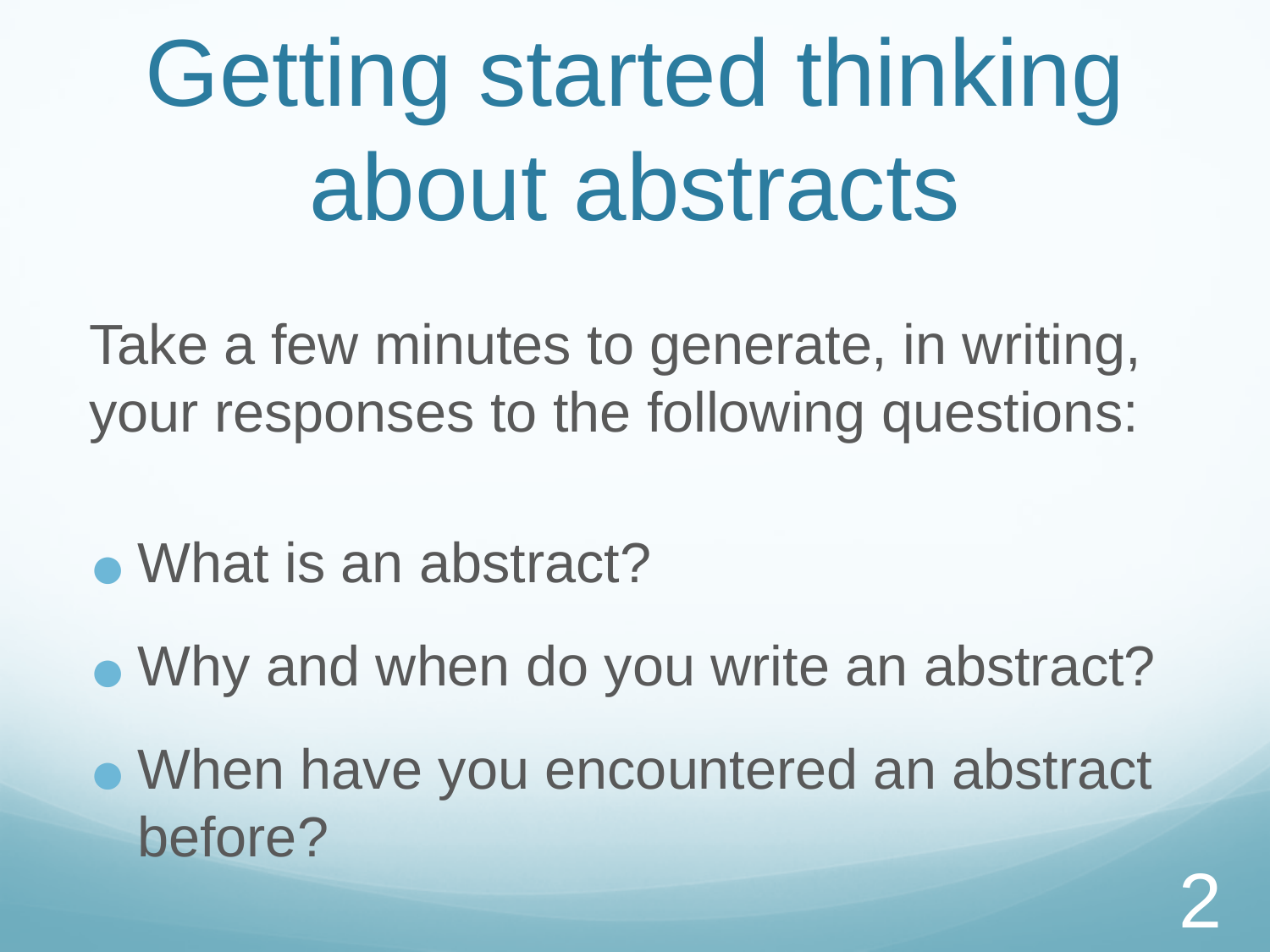

# Getting started thinking about abstracts
Take a few minutes to generate, in writing, your responses to the following questions:

What is an abstract?
Why and when do you write an abstract?
When have you encountered an abstract before?
2